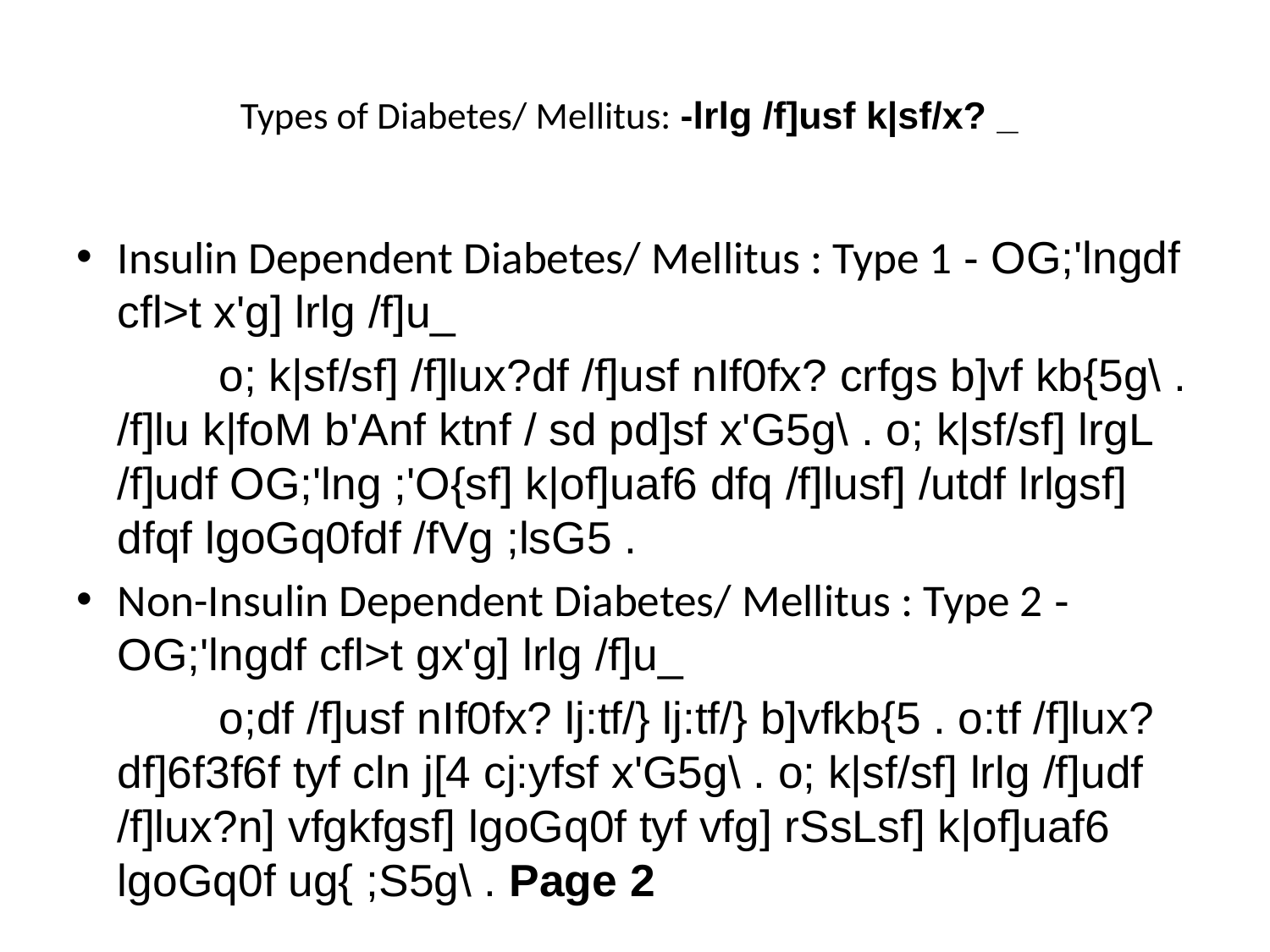

# Types of Diabetes/ Mellitus: -lrlg /f]usf k|sf/x? _
Insulin Dependent Diabetes/ Mellitus : Type 1 - OG;'lngdf cfl>t x'g] lrlg /f]u_
		o; k|sf/sf] /f]lux?df /f]usf nIf0fx? crfgs b]vf kb{5g\ . /f]lu k|foM b'Anf ktnf / sd pd]sf x'G5g\ . o; k|sf/sf] lrgL /f]udf OG;'lng ;'O{sf] k|of]uaf6 dfq /f]lusf] /utdf lrlgsf] dfqf lgoGq0fdf /fVg ;lsG5 .
Non-Insulin Dependent Diabetes/ Mellitus : Type 2 - OG;'lngdf cfl>t gx'g] lrlg /f]u_
		o;df /f]usf nIf0fx? lj:tf/} lj:tf/} b]vfkb{5 . o:tf /f]lux? df]6f3f6f tyf cln j[4 cj:yfsf x'G5g\ . o; k|sf/sf] lrlg /f]udf /f]lux?n] vfgkfgsf] lgoGq0f tyf vfg] rSsLsf] k|of]uaf6 lgoGq0f ug{ ;S5g\ . Page 2